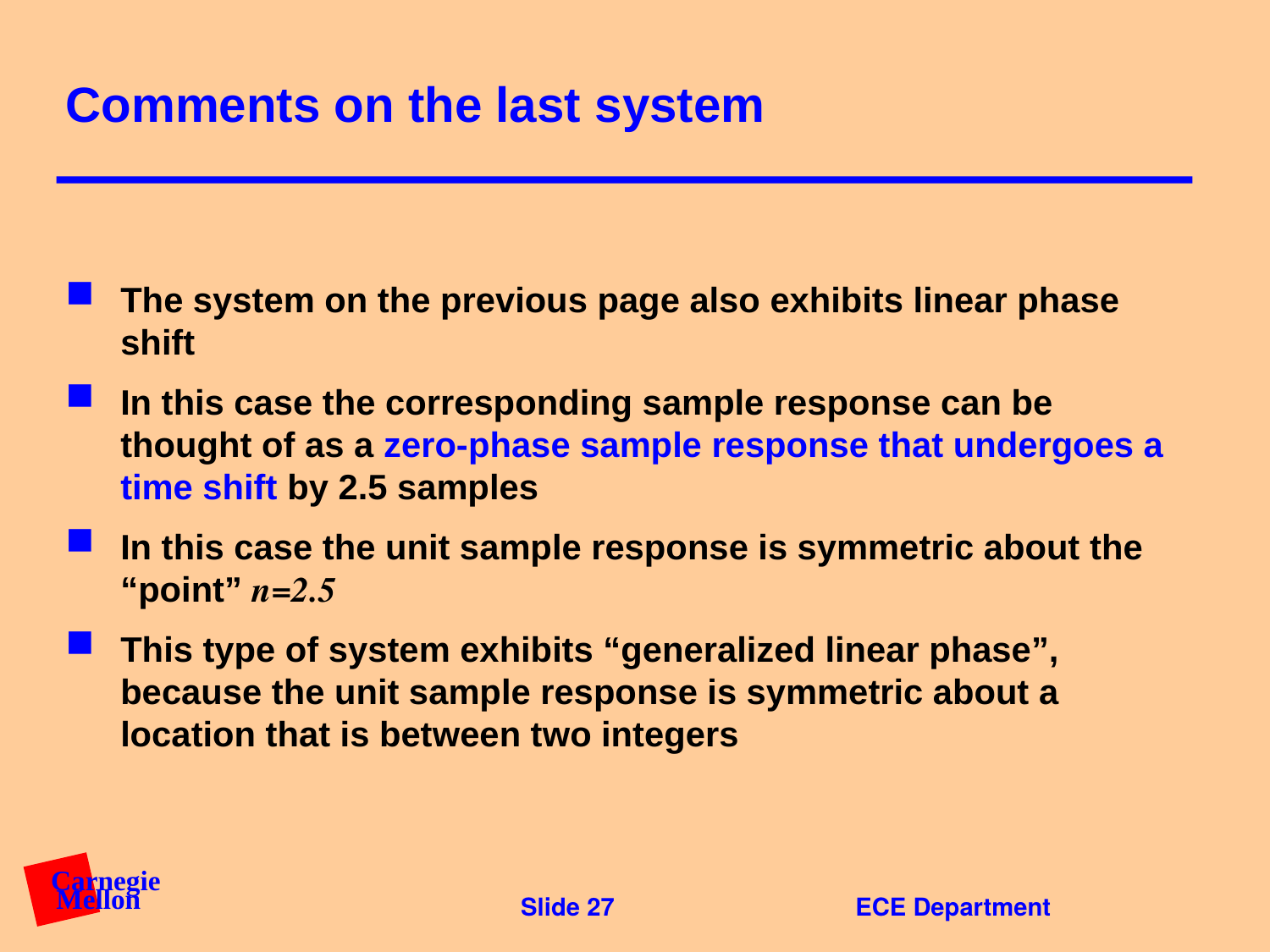

# Comments on the last system

The system on the previous page also exhibits linear phase shift
In this case the corresponding sample response can be thought of as a zero-phase sample response that undergoes a time shift by 2.5 samples
In this case the unit sample response is symmetric about the “point” n=2.5
This type of system exhibits “generalized linear phase”, because the unit sample response is symmetric about a location that is between two integers